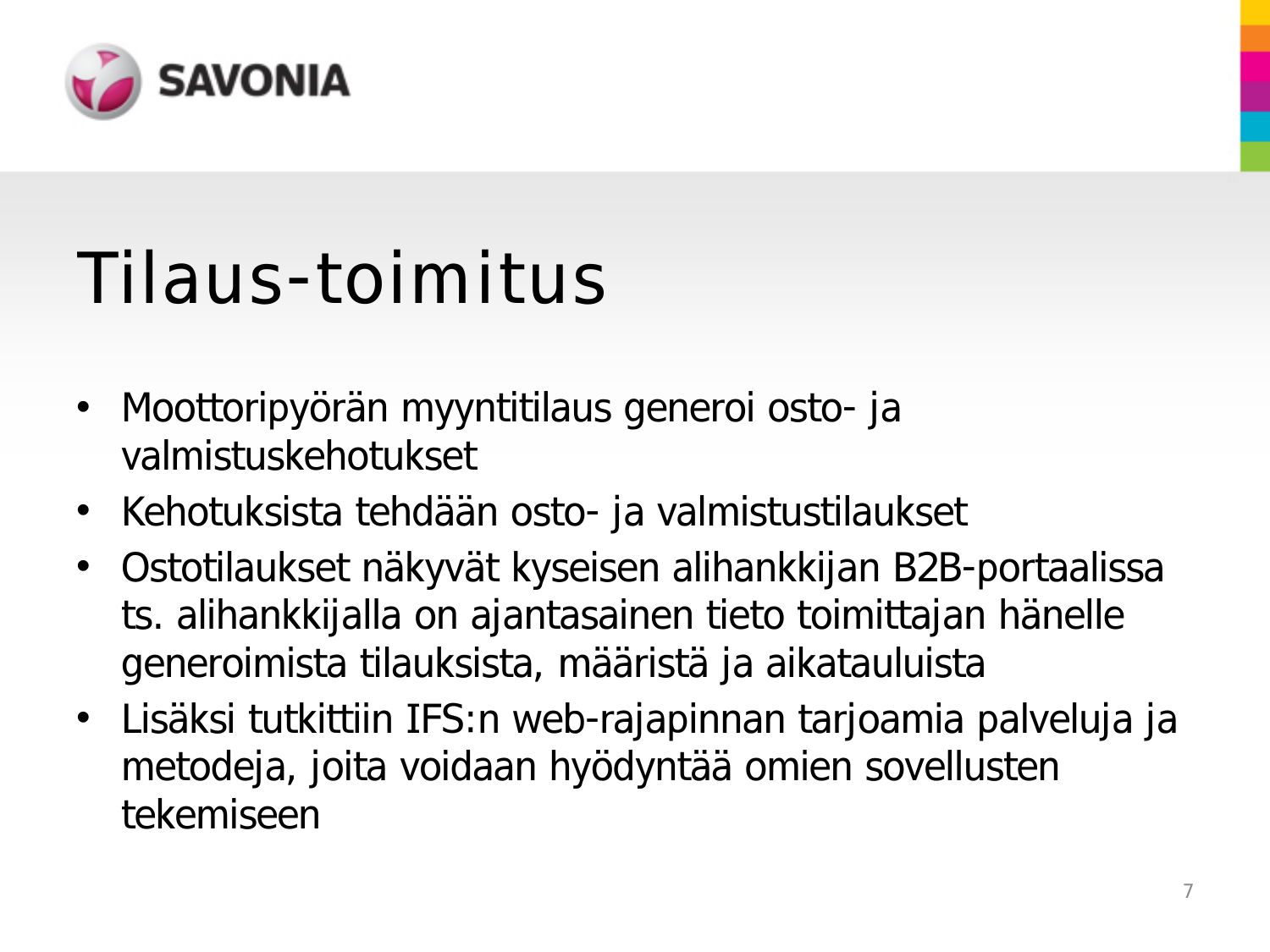

# Tilaus-toimitus
Moottoripyörän myyntitilaus generoi osto- ja valmistuskehotukset
Kehotuksista tehdään osto- ja valmistustilaukset
Ostotilaukset näkyvät kyseisen alihankkijan B2B-portaalissa ts. alihankkijalla on ajantasainen tieto toimittajan hänelle generoimista tilauksista, määristä ja aikatauluista
Lisäksi tutkittiin IFS:n web-rajapinnan tarjoamia palveluja ja metodeja, joita voidaan hyödyntää omien sovellusten tekemiseen
7